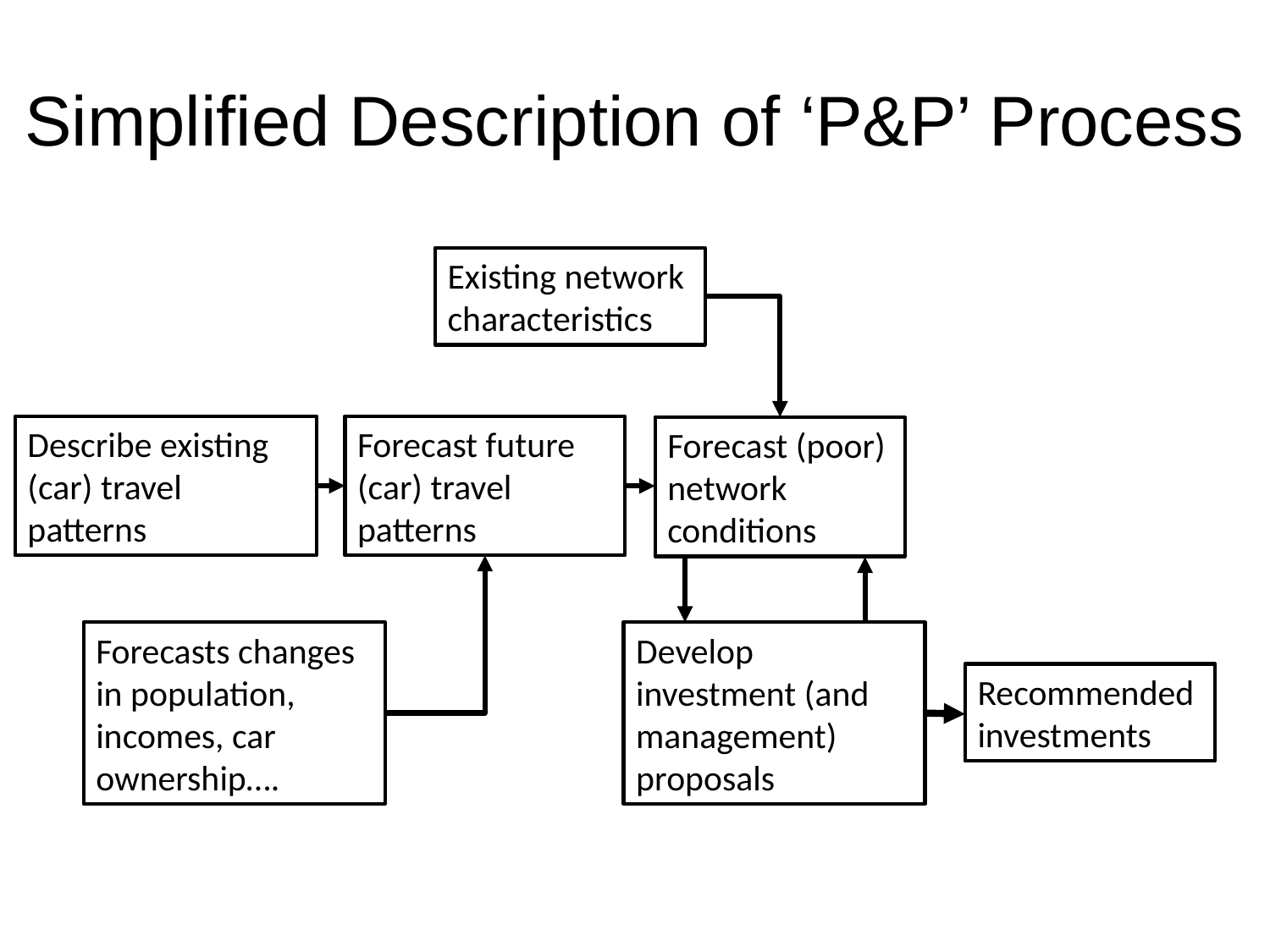

# Simplified Description of ‘P&P’ Process
Existing network characteristics
Describe existing (car) travel patterns
Forecast future (car) travel patterns
Forecast (poor) network conditions
Forecasts changes in population, incomes, car ownership….
Develop investment (and management) proposals
Recommended investments